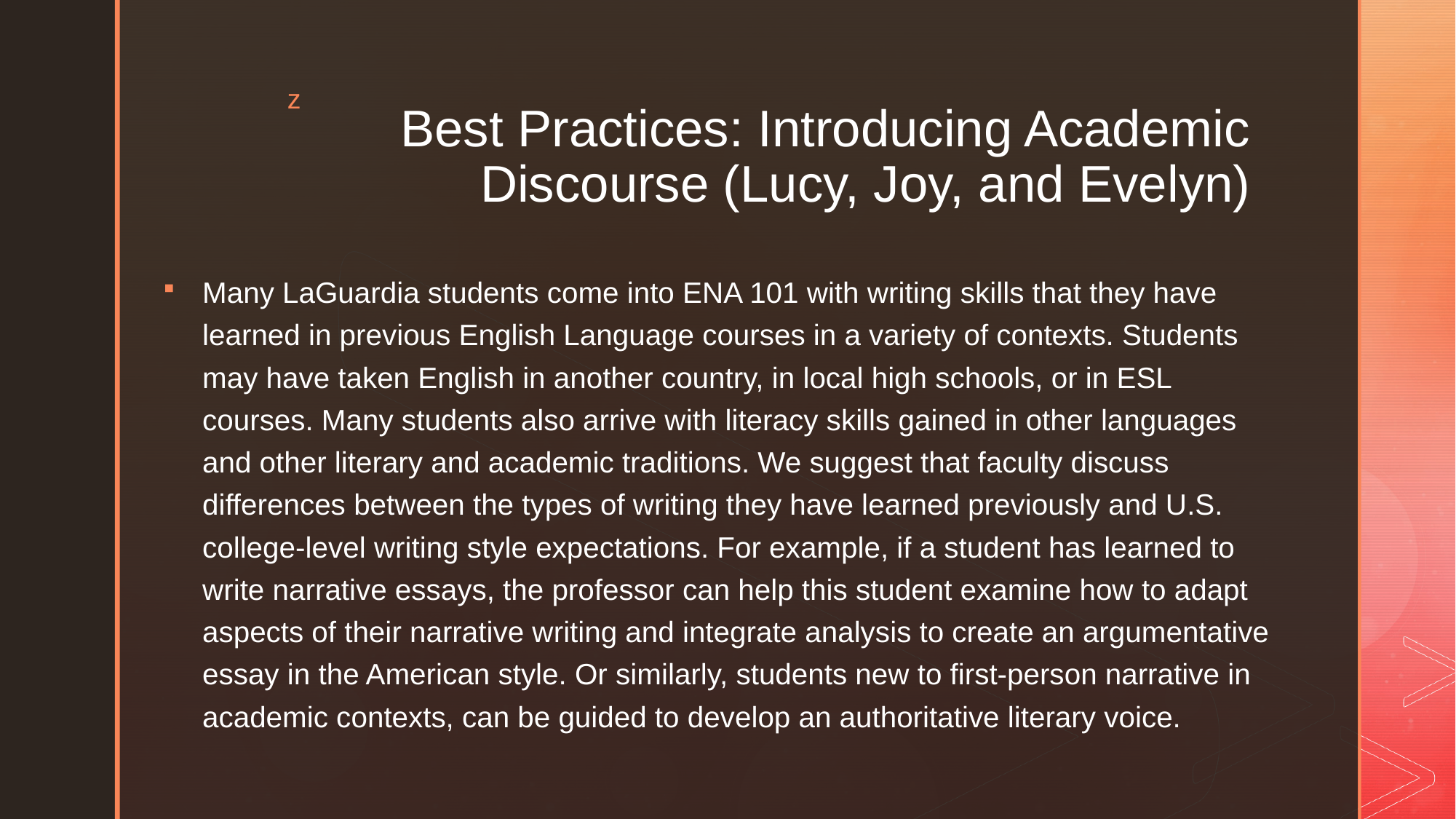

# Best Practices: Introducing Academic Discourse (Lucy, Joy, and Evelyn)
Many LaGuardia students come into ENA 101 with writing skills that they have learned in previous English Language courses in a variety of contexts. Students may have taken English in another country, in local high schools, or in ESL courses. Many students also arrive with literacy skills gained in other languages and other literary and academic traditions. We suggest that faculty discuss differences between the types of writing they have learned previously and U.S. college-level writing style expectations. For example, if a student has learned to write narrative essays, the professor can help this student examine how to adapt aspects of their narrative writing and integrate analysis to create an argumentative essay in the American style. Or similarly, students new to first-person narrative in academic contexts, can be guided to develop an authoritative literary voice.